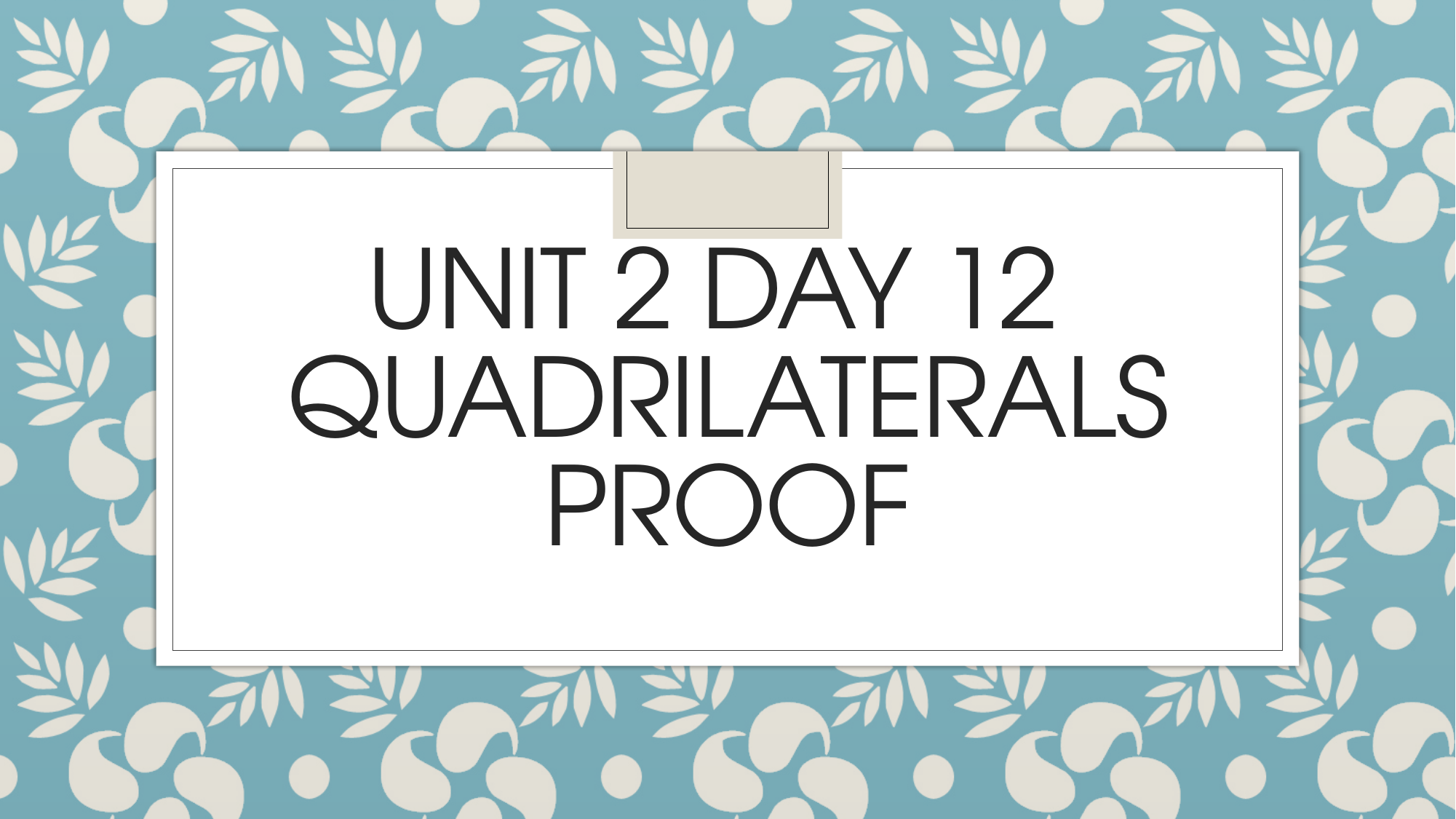

# Unit 2 Day 12 Quadrilaterals Proof